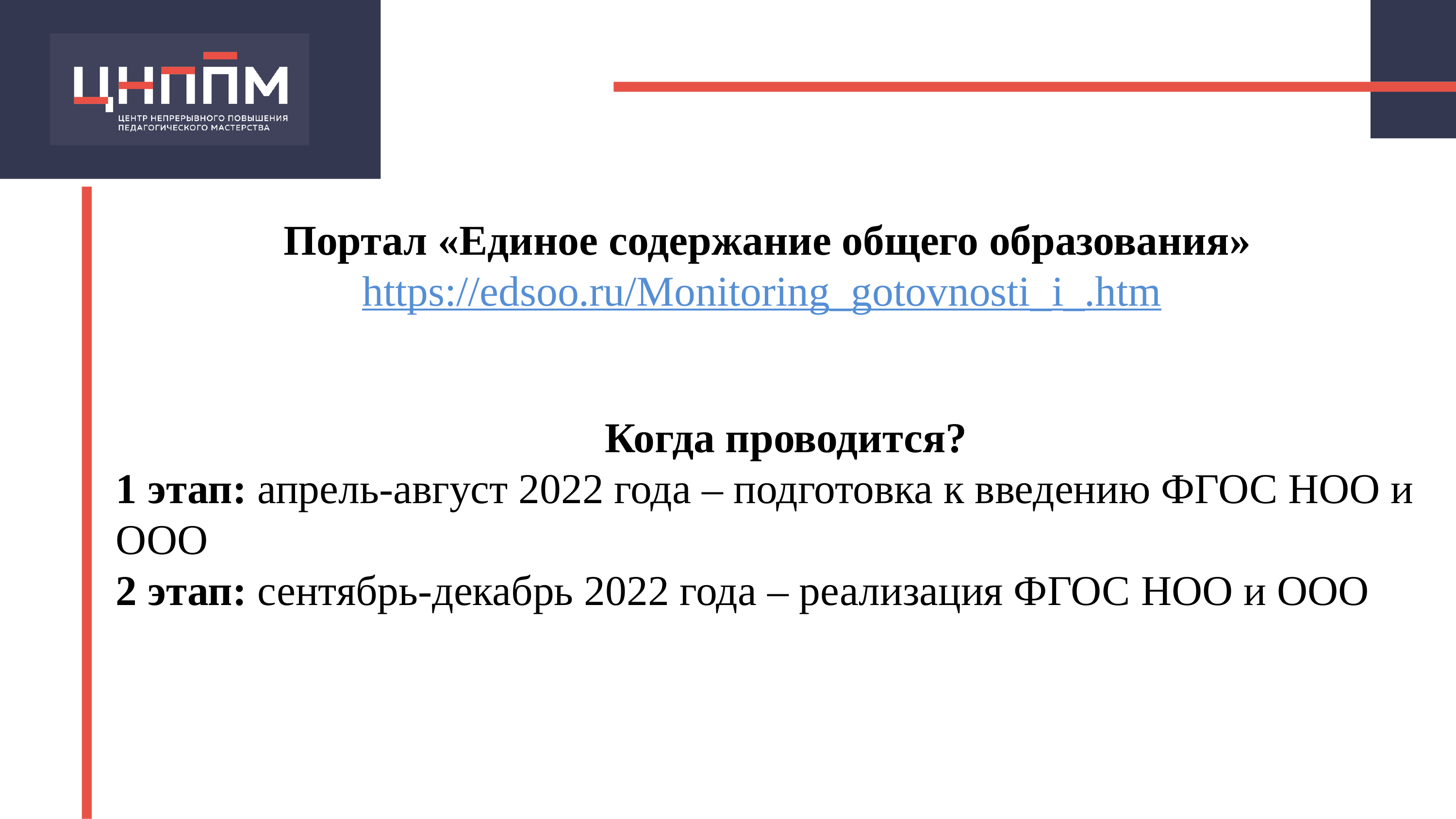

Портал «Единое содержание общего образования»
https://edsoo.ru/Monitoring_gotovnosti_i_.htm

Когда проводится?
1 этап: апрель-август 2022 года – подготовка к введению ФГОС НОО и ООО
2 этап: сентябрь-декабрь 2022 года – реализация ФГОС НОО и ООО